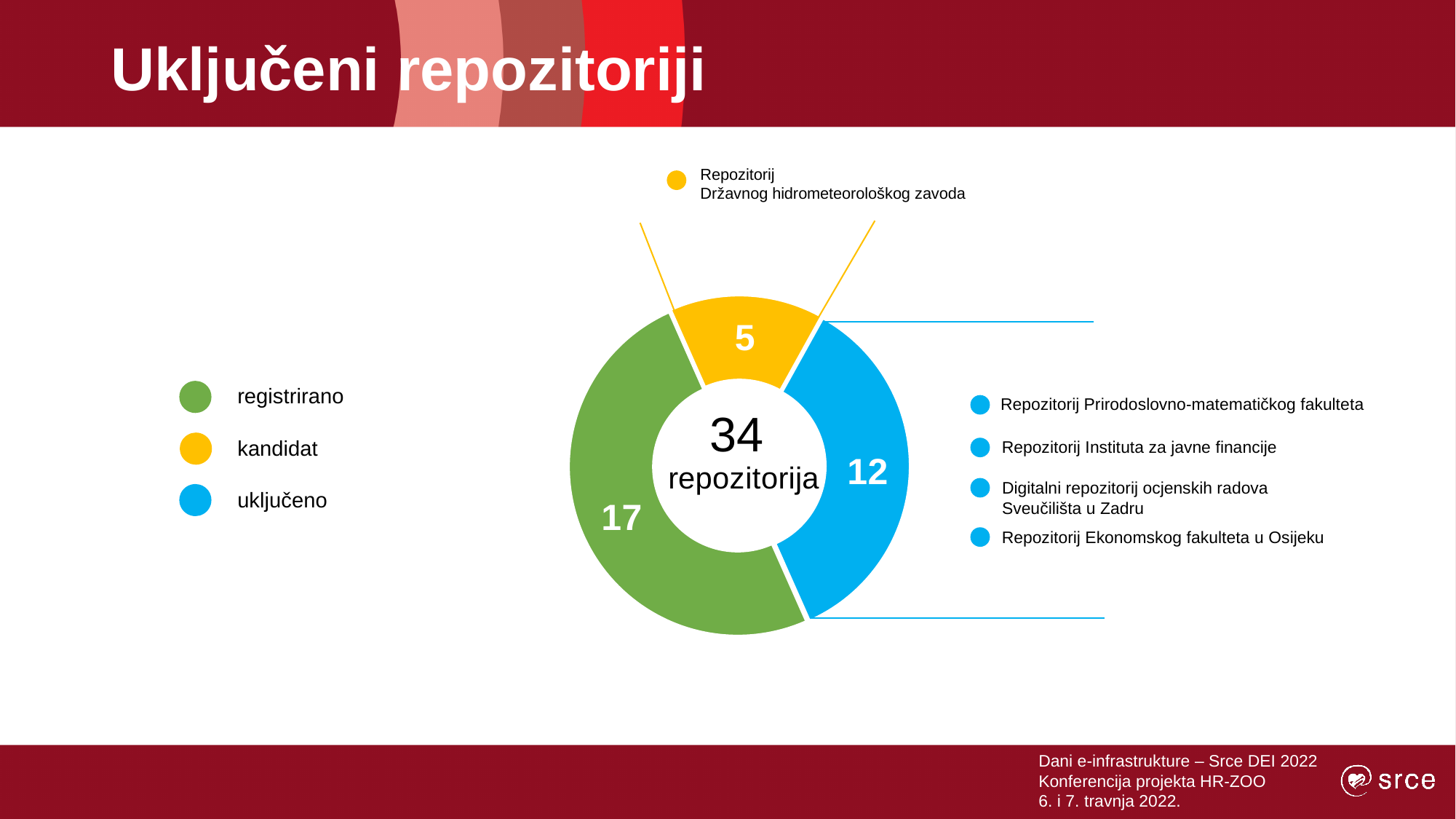

# Uključeni repozitoriji
Repozitorij
Državnog hidrometeorološkog zavoda

### Chart

| Category | Repozitoriji |
|---|---|
| uključeno | 12.0 |
| registrirano | 17.0 |
| kandidat | 5.0 |
registrirano

kandidat

uključeno

Repozitorij Prirodoslovno-matematičkog fakulteta

Repozitorij Instituta za javne financije

Digitalni repozitorij ocjenskih radova
Sveučilišta u Zadru

Repozitorij Ekonomskog fakulteta u Osijeku